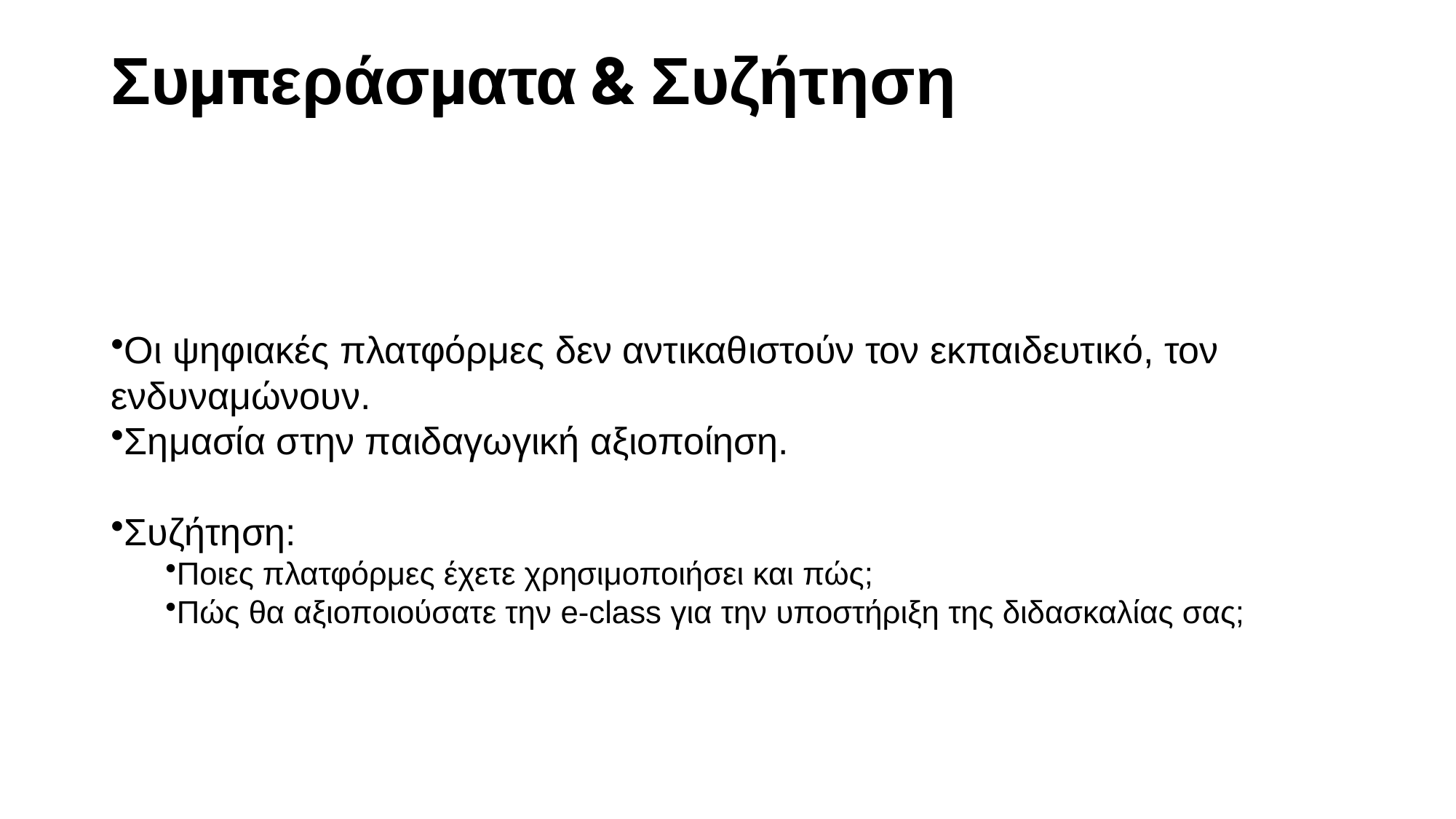

# Συμπεράσματα & Συζήτηση
Οι ψηφιακές πλατφόρμες δεν αντικαθιστούν τον εκπαιδευτικό, τον ενδυναμώνουν.
Σημασία στην παιδαγωγική αξιοποίηση.

Συζήτηση:
Ποιες πλατφόρμες έχετε χρησιμοποιήσει και πώς;
Πώς θα αξιοποιούσατε την e-class για την υποστήριξη της διδασκαλίας σας;